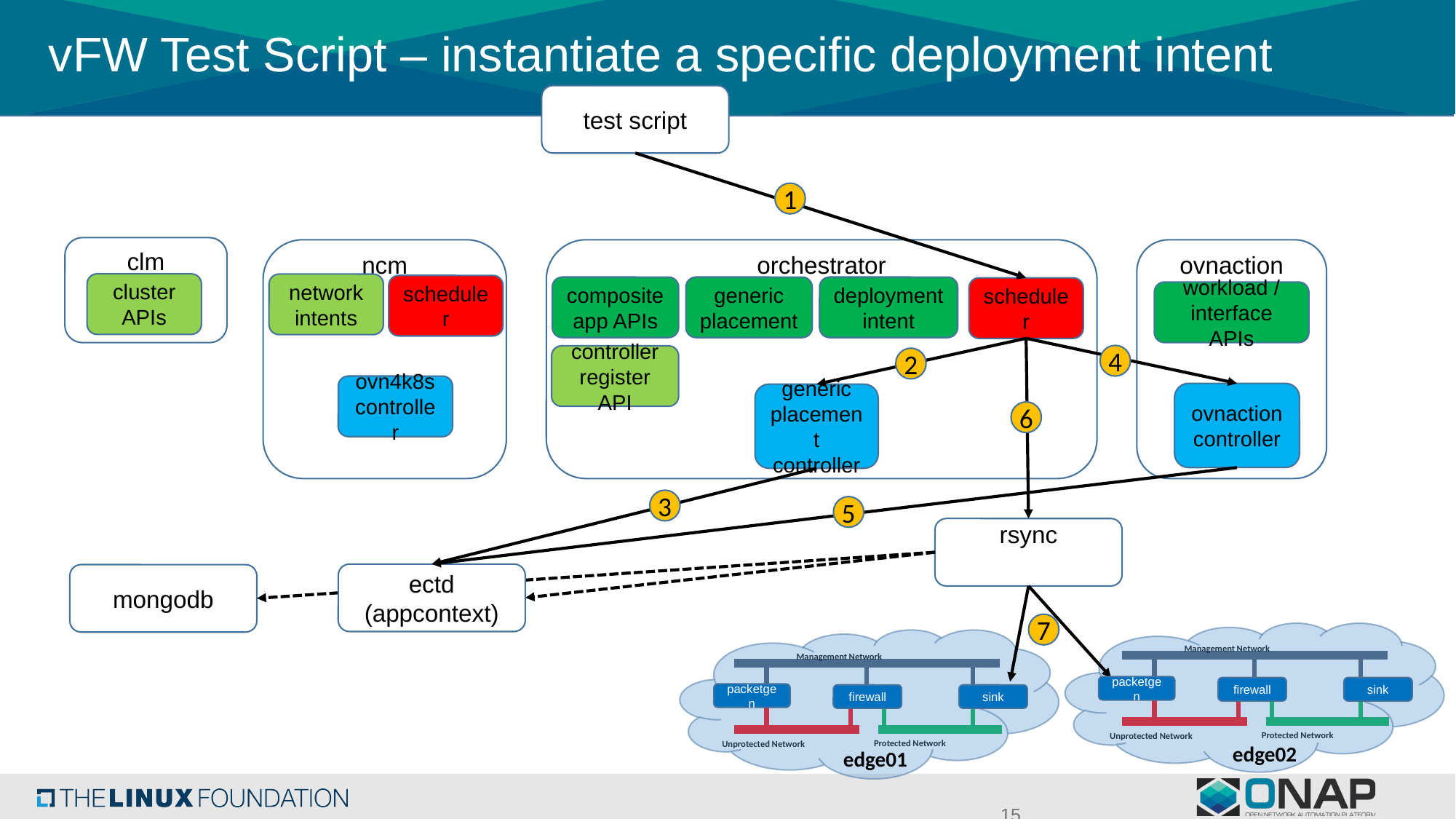

# vFW Test Script – instantiate a specific deployment intent
test script
1
clm

ncm

orchestrator

ovnaction

cluster APIs
network intents
scheduler
composite app APIs
generic placement
deployment intent
scheduler
workload / interface APIs
4
controller register API
2
ovn4k8s
controller
ovnaction
controller
generic placement
controller
6
3
5
rsync

ectd (appcontext)
mongodb
7

Management Network
Protected Network
Unprotected Network
Management Network
Protected Network
Unprotected Network
packetgen
firewall
sink
packetgen
firewall
sink

edge02
edge01
15